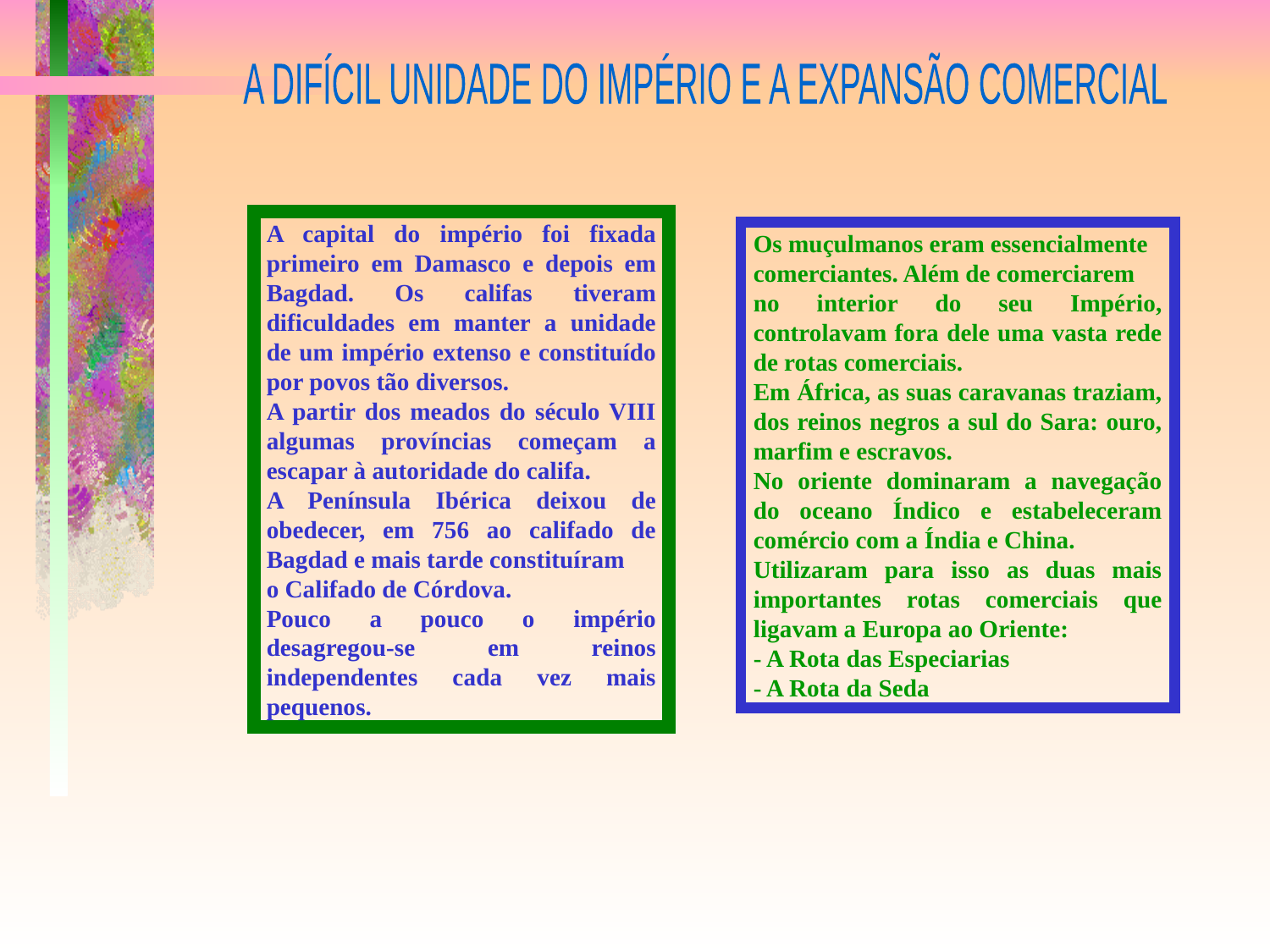

A DIFÍCIL UNIDADE DO IMPÉRIO E A EXPANSÃO COMERCIAL
A capital do império foi fixada primeiro em Damasco e depois em Bagdad. Os califas tiveram dificuldades em manter a unidade de um império extenso e constituído por povos tão diversos.
A partir dos meados do século VIII algumas províncias começam a escapar à autoridade do califa.
A Península Ibérica deixou de obedecer, em 756 ao califado de Bagdad e mais tarde constituíram
o Califado de Córdova.
Pouco a pouco o império desagregou-se em reinos independentes cada vez mais pequenos.
Os muçulmanos eram essencialmente
comerciantes. Além de comerciarem
no interior do seu Império, controlavam fora dele uma vasta rede de rotas comerciais.
Em África, as suas caravanas traziam, dos reinos negros a sul do Sara: ouro, marfim e escravos.
No oriente dominaram a navegação do oceano Índico e estabeleceram comércio com a Índia e China.
Utilizaram para isso as duas mais importantes rotas comerciais que ligavam a Europa ao Oriente:
- A Rota das Especiarias
- A Rota da Seda